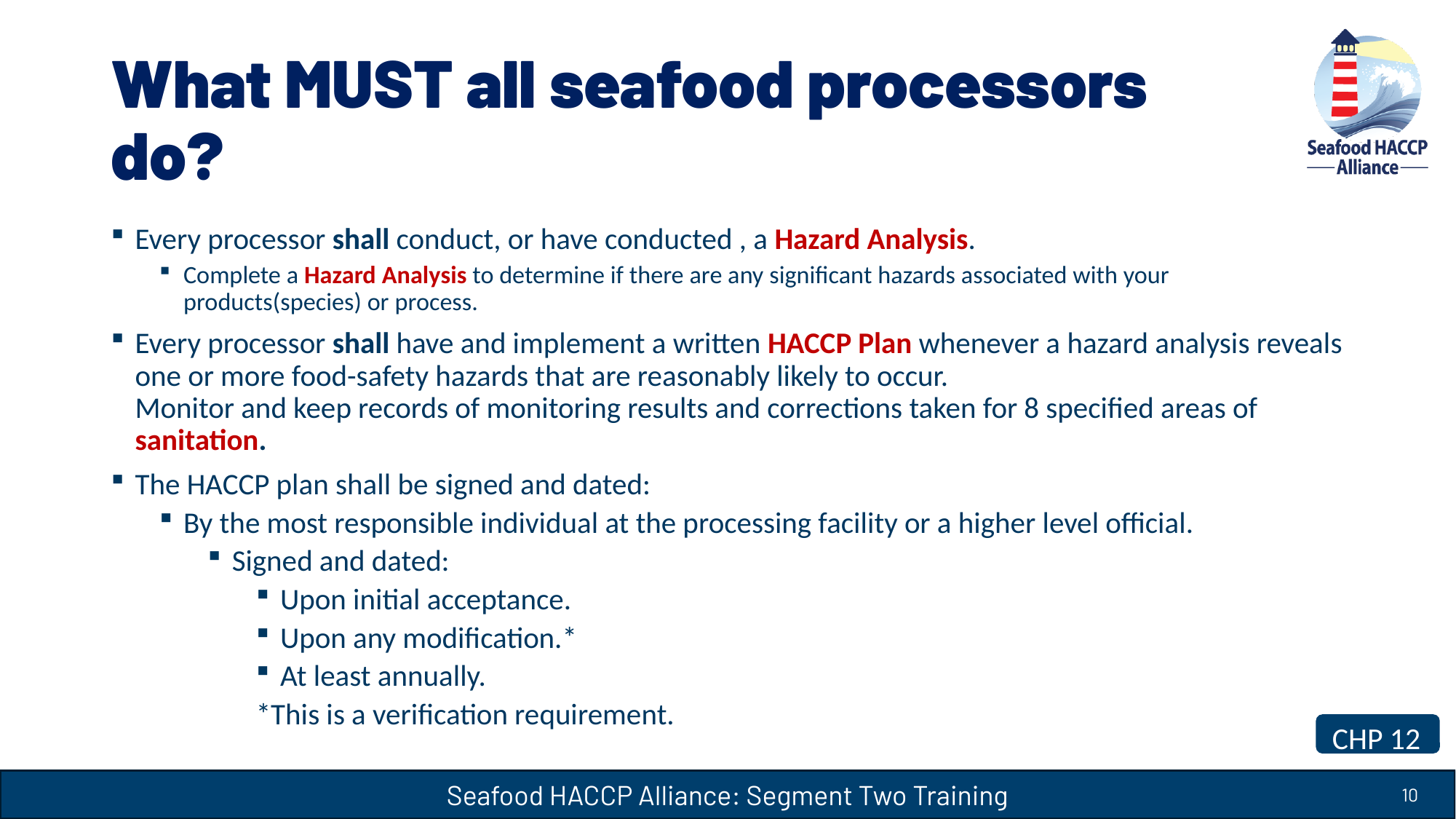

# What MUST all seafood processors do?
Every processor shall conduct, or have conducted , a Hazard Analysis.
Complete a Hazard Analysis to determine if there are any significant hazards associated with your products(species) or process.
Every processor shall have and implement a written HACCP Plan whenever a hazard analysis reveals one or more food-safety hazards that are reasonably likely to occur.
Monitor and keep records of monitoring results and corrections taken for 8 specified areas of sanitation.
The HACCP plan shall be signed and dated:
By the most responsible individual at the processing facility or a higher level official.
Signed and dated:
Upon initial acceptance.
Upon any modification.*
At least annually.
*This is a verification requirement.

CHP 12

10